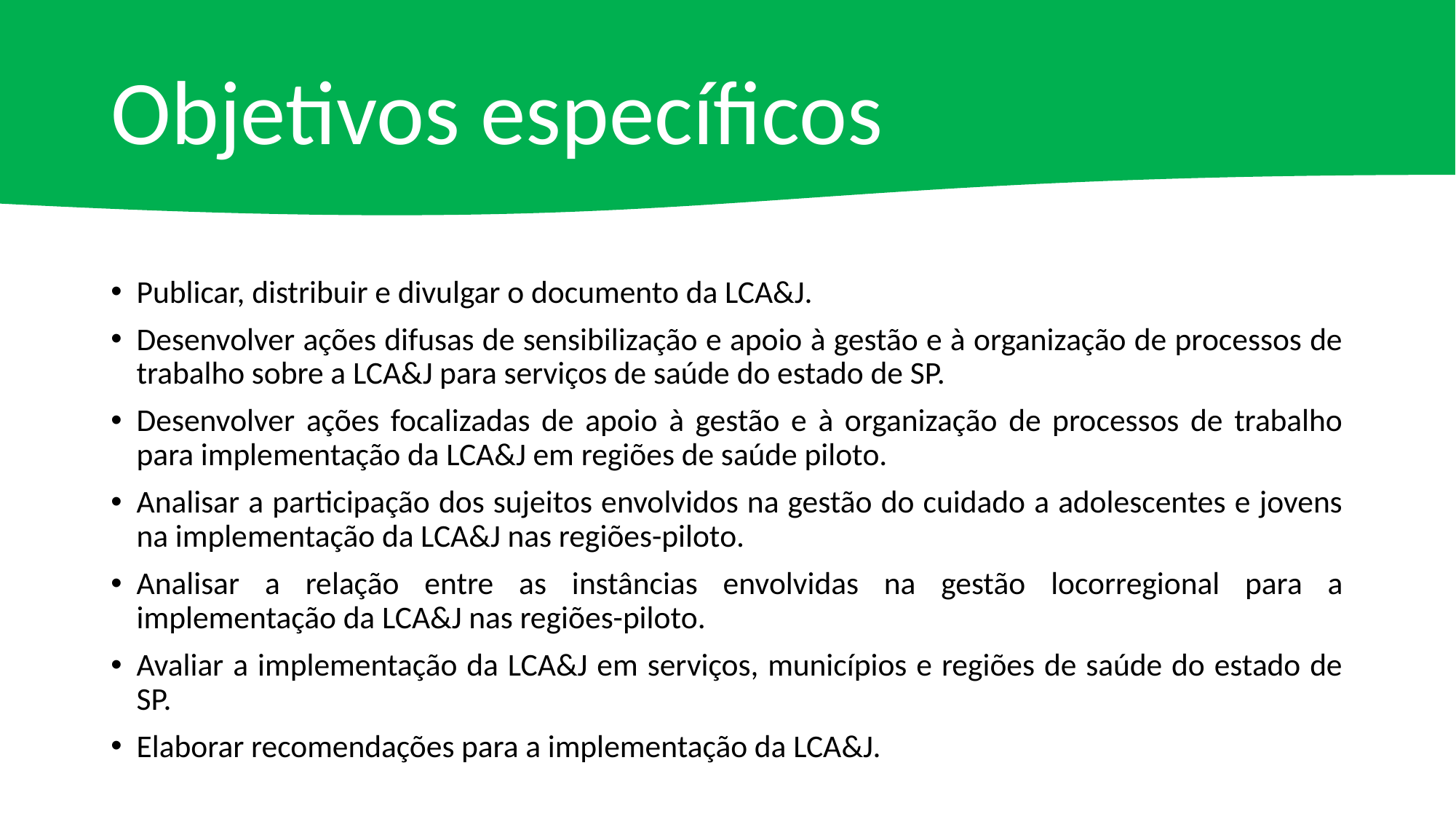

# Objetivos específicos
Publicar, distribuir e divulgar o documento da LCA&J.
Desenvolver ações difusas de sensibilização e apoio à gestão e à organização de processos de trabalho sobre a LCA&J para serviços de saúde do estado de SP.
Desenvolver ações focalizadas de apoio à gestão e à organização de processos de trabalho para implementação da LCA&J em regiões de saúde piloto.
Analisar a participação dos sujeitos envolvidos na gestão do cuidado a adolescentes e jovens na implementação da LCA&J nas regiões-piloto.
Analisar a relação entre as instâncias envolvidas na gestão locorregional para a implementação da LCA&J nas regiões-piloto.
Avaliar a implementação da LCA&J em serviços, municípios e regiões de saúde do estado de SP.
Elaborar recomendações para a implementação da LCA&J.